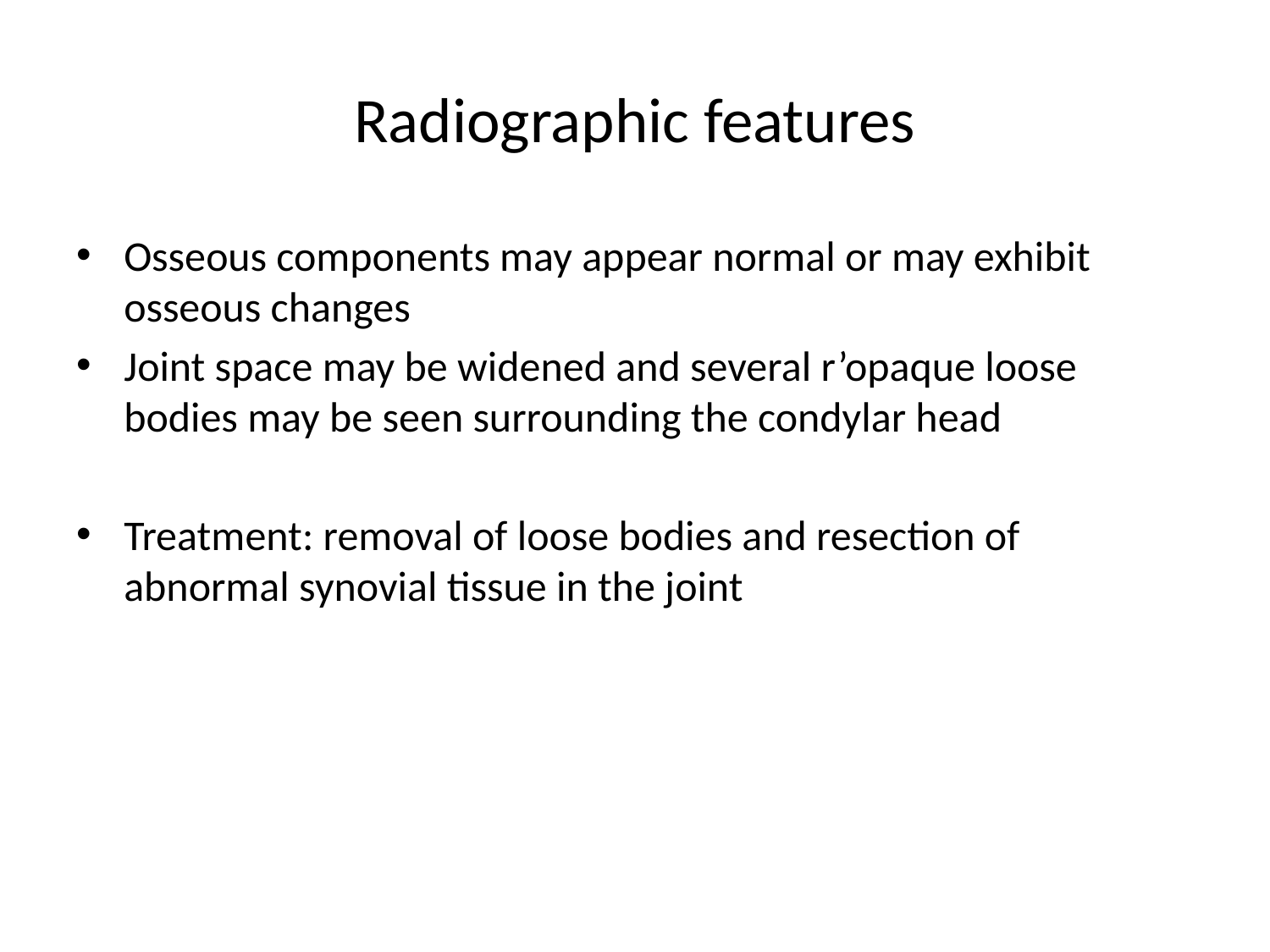

# Radiographic features
Osseous components may appear normal or may exhibit osseous changes
Joint space may be widened and several r’opaque loose bodies may be seen surrounding the condylar head

Treatment: removal of loose bodies and resection of abnormal synovial tissue in the joint